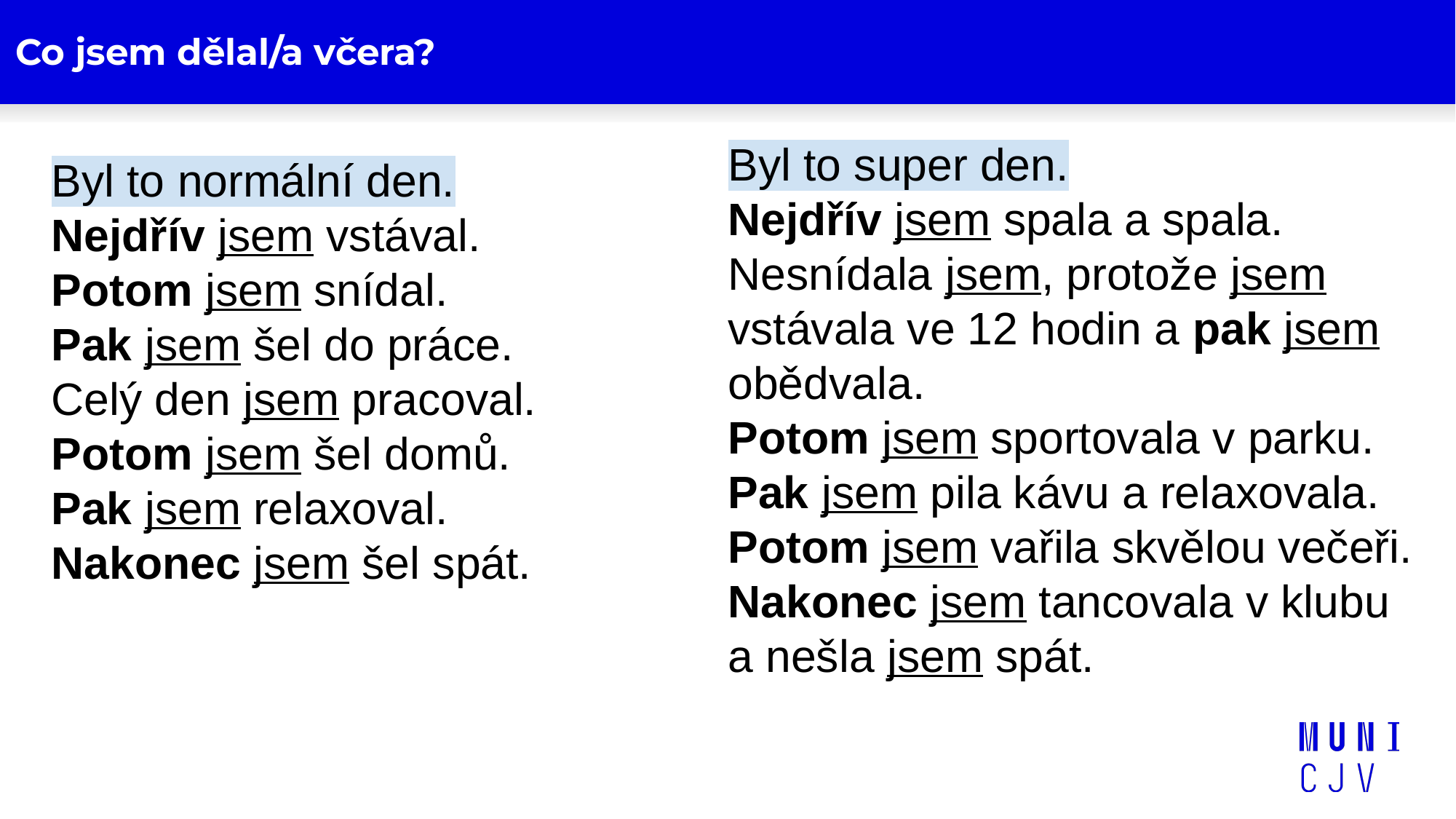

# Co jsem dělal/a včera?
Byl to super den.
Nejdřív jsem spala a spala.
Nesnídala jsem, protože jsem vstávala ve 12 hodin a pak jsem obědvala.
Potom jsem sportovala v parku.
Pak jsem pila kávu a relaxovala.
Potom jsem vařila skvělou večeři.
Nakonec jsem tancovala v klubu a nešla jsem spát.

Byl to normální den.
Nejdřív jsem vstával.
Potom jsem snídal.
Pak jsem šel do práce.
Celý den jsem pracoval.
Potom jsem šel domů.
Pak jsem relaxoval.
Nakonec jsem šel spát.